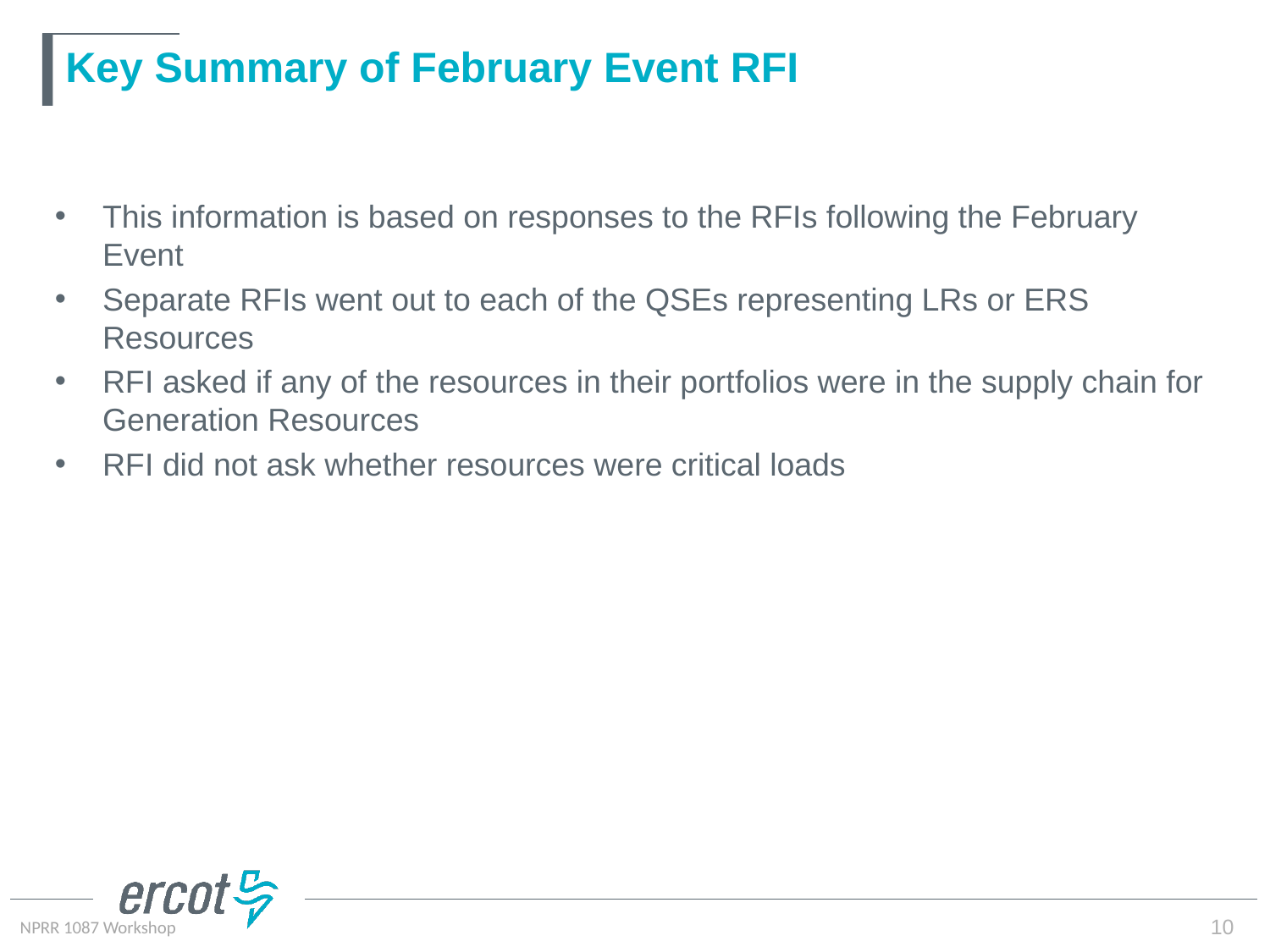

# Key Summary of February Event RFI
This information is based on responses to the RFIs following the February Event
Separate RFIs went out to each of the QSEs representing LRs or ERS Resources
RFI asked if any of the resources in their portfolios were in the supply chain for Generation Resources
RFI did not ask whether resources were critical loads

10